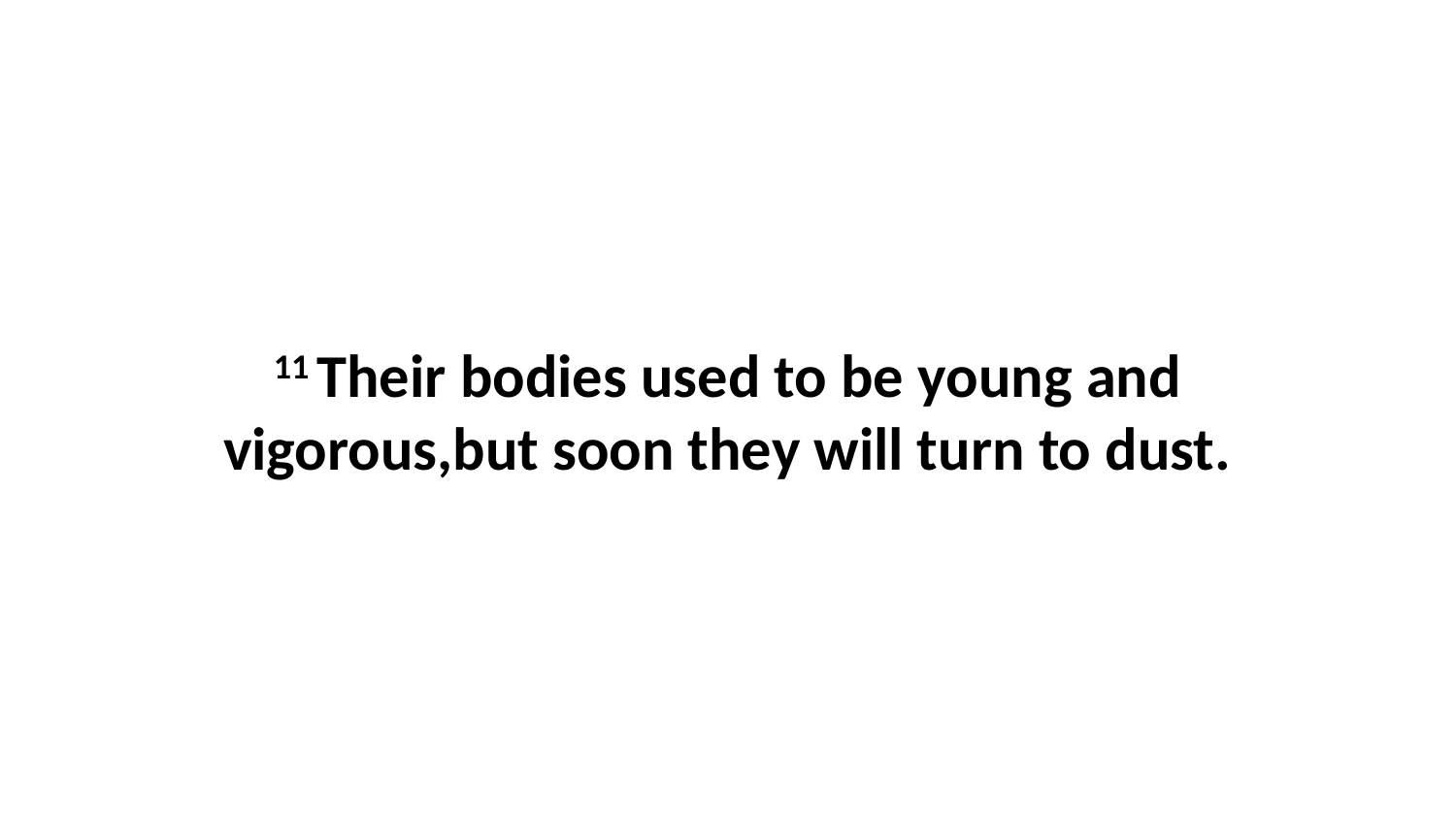

11 Their bodies used to be young and vigorous,but soon they will turn to dust.